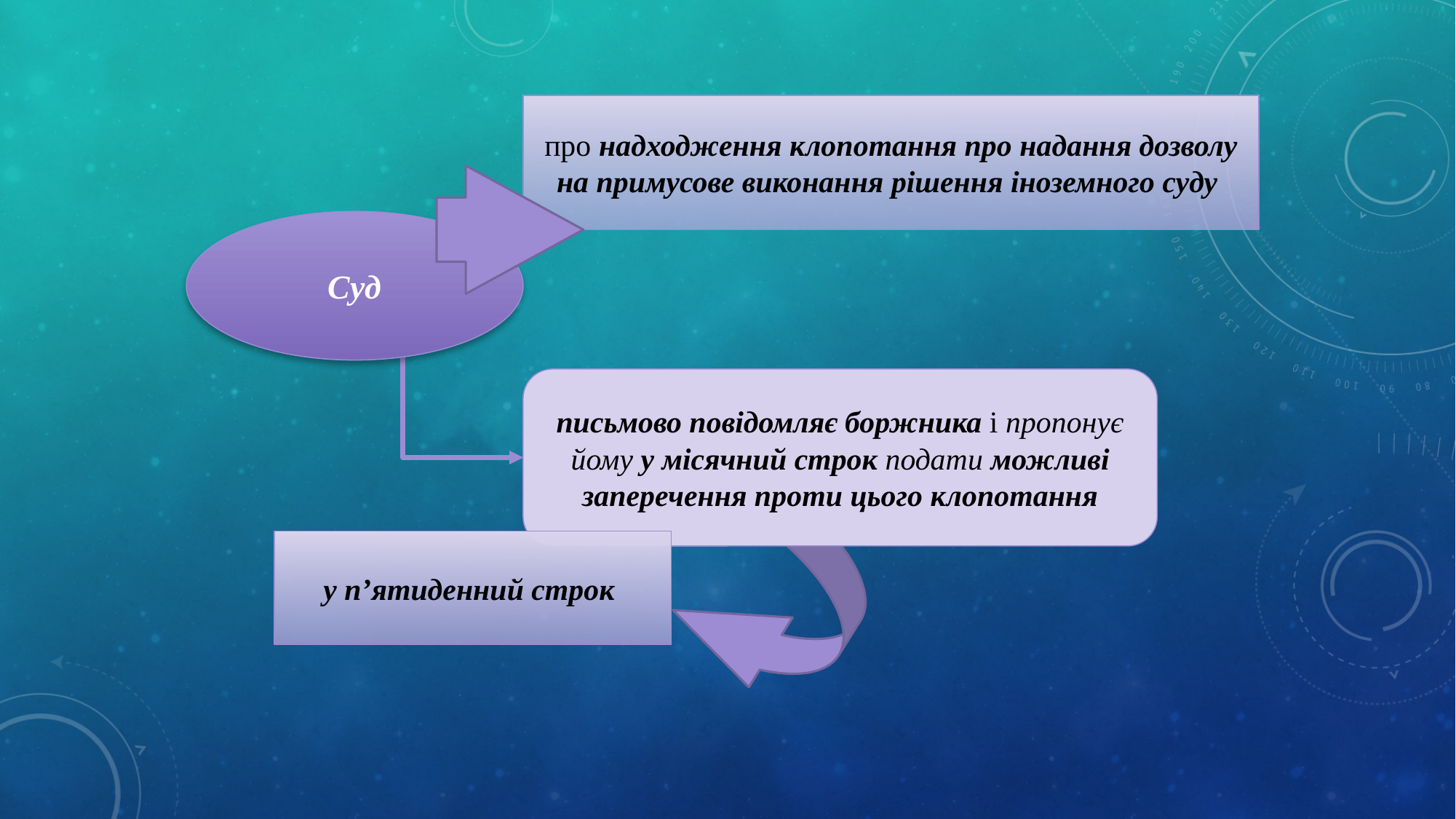

про надходження клопотання про надання дозволу на примусове виконання рішення іноземного суду

Суд
письмово повідомляє боржника і пропонує йому у місячний строк подати можливі заперечення проти цього клопотання

у п’ятиденний строк